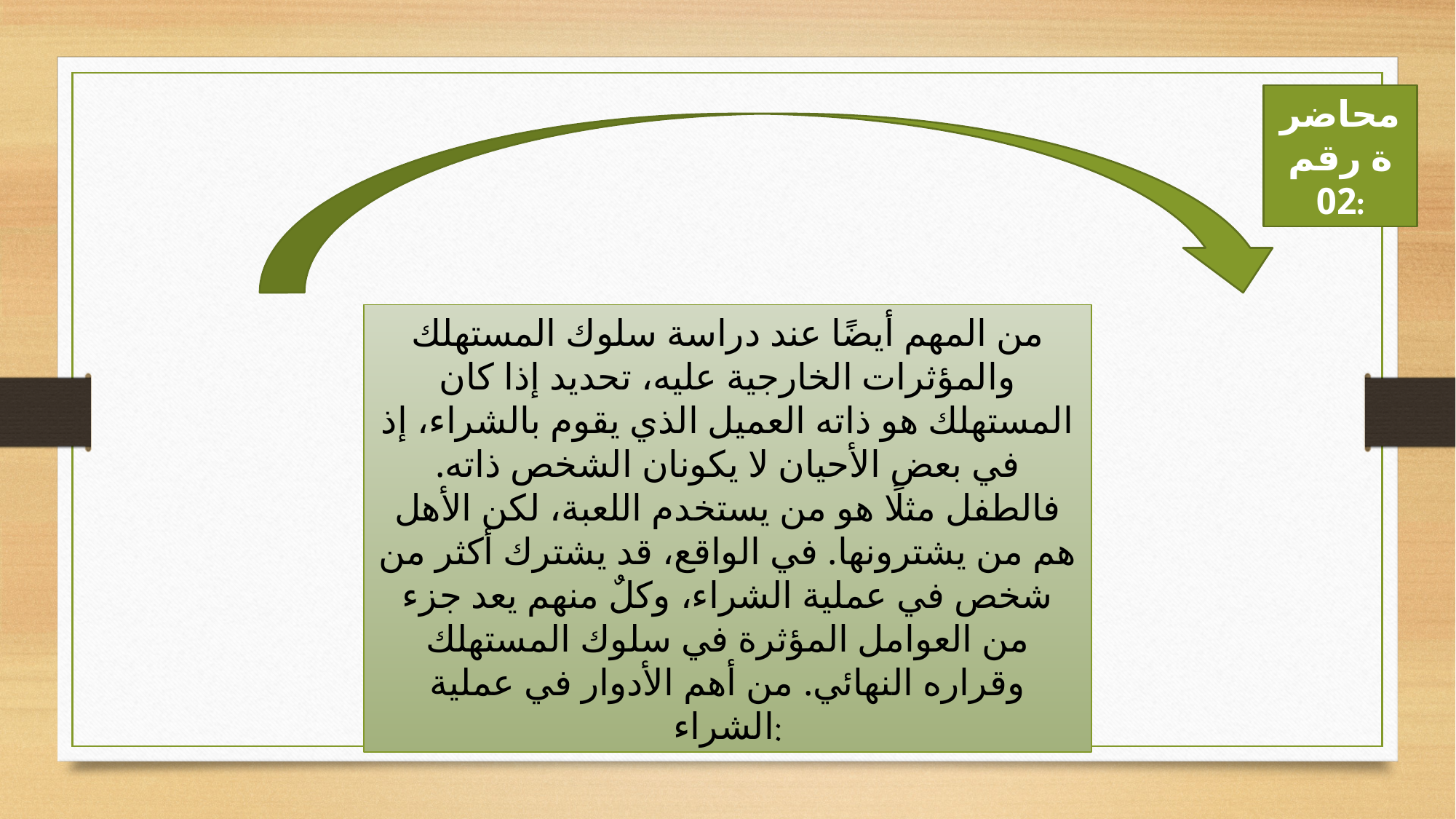

محاضرة رقم 02:

من المهم أيضًا عند دراسة سلوك المستهلك والمؤثرات الخارجية عليه، تحديد إذا كان المستهلك هو ذاته العميل الذي يقوم بالشراء، إذ في بعض الأحيان لا يكونان الشخص ذاته. فالطفل مثلًا هو من يستخدم اللعبة، لكن الأهل هم من يشترونها. في الواقع، قد يشترك أكثر من شخص في عملية الشراء، وكلٌ منهم يعد جزء من العوامل المؤثرة في سلوك المستهلك وقراره النهائي. من أهم الأدوار في عملية الشراء: